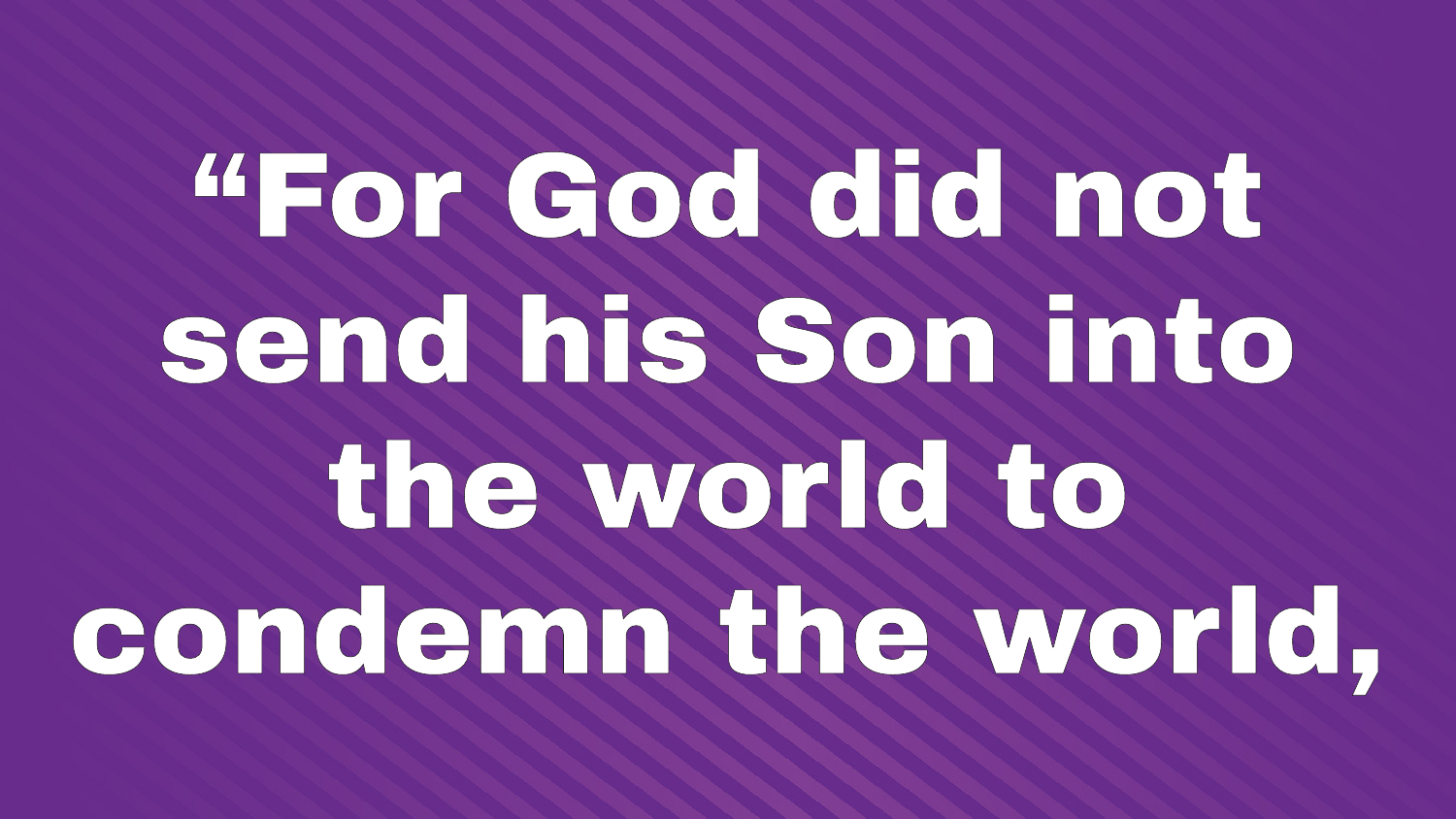

“For God did not
send his Son into
the world to condemn the world,